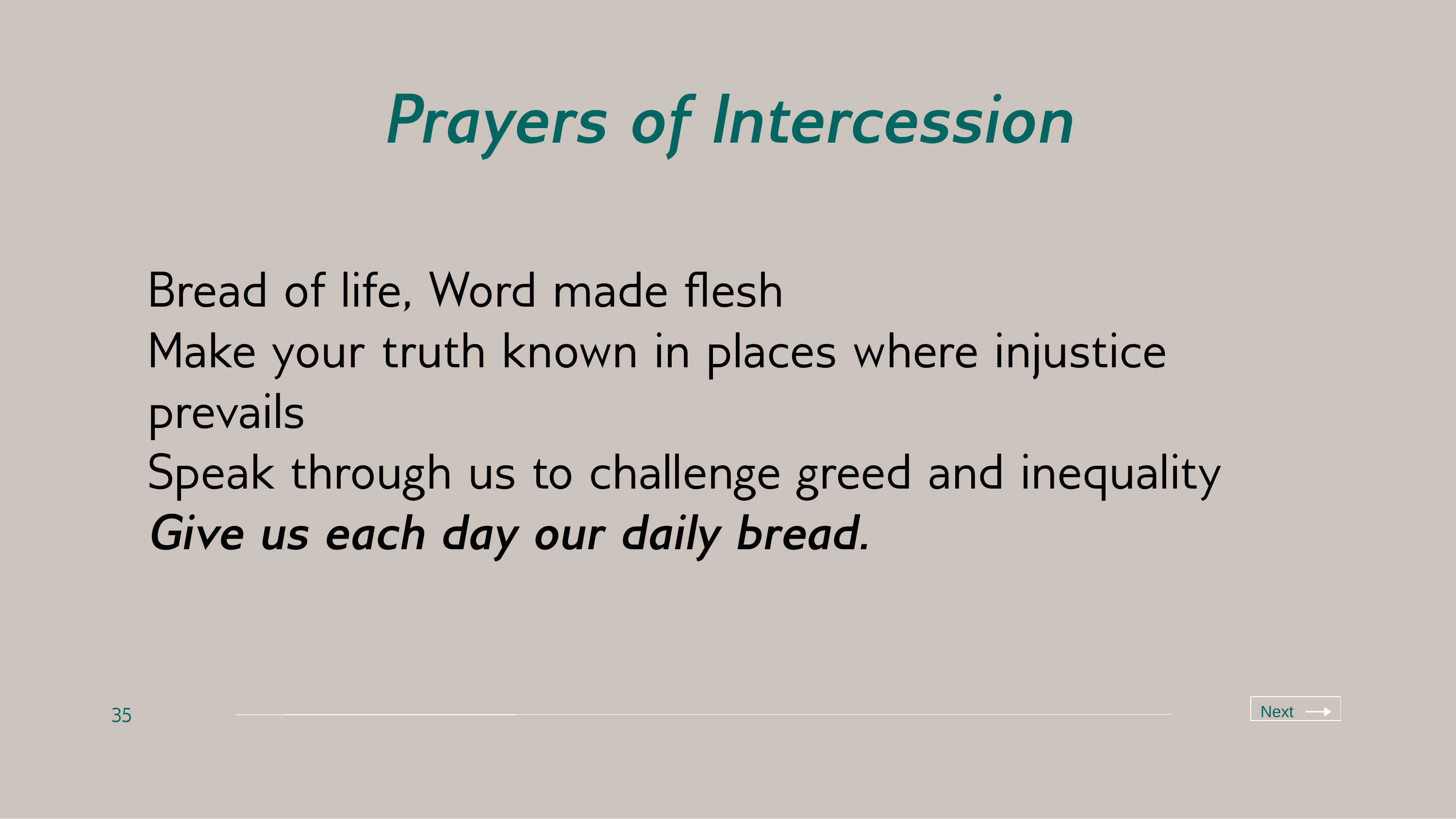

# Prayers of Intercession
Bread of life, Word made flesh
Make your truth known in places where injustice prevails
Speak through us to challenge greed and inequality
Give us each day our daily bread.
Next
35